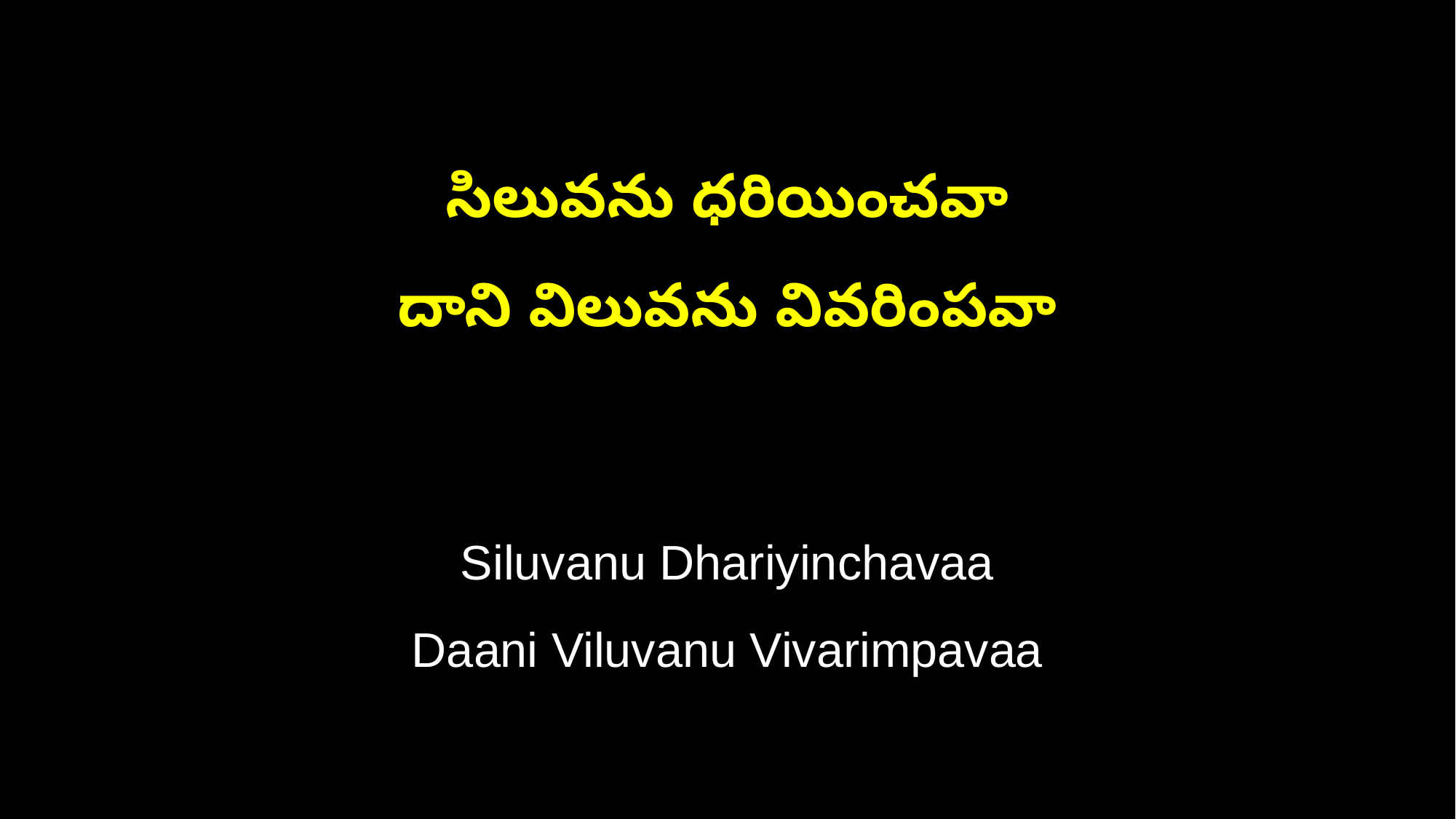

సిలువను ధరియించవా
దాని విలువను వివరింపవా
Siluvanu Dhariyinchavaa
Daani Viluvanu Vivarimpavaa